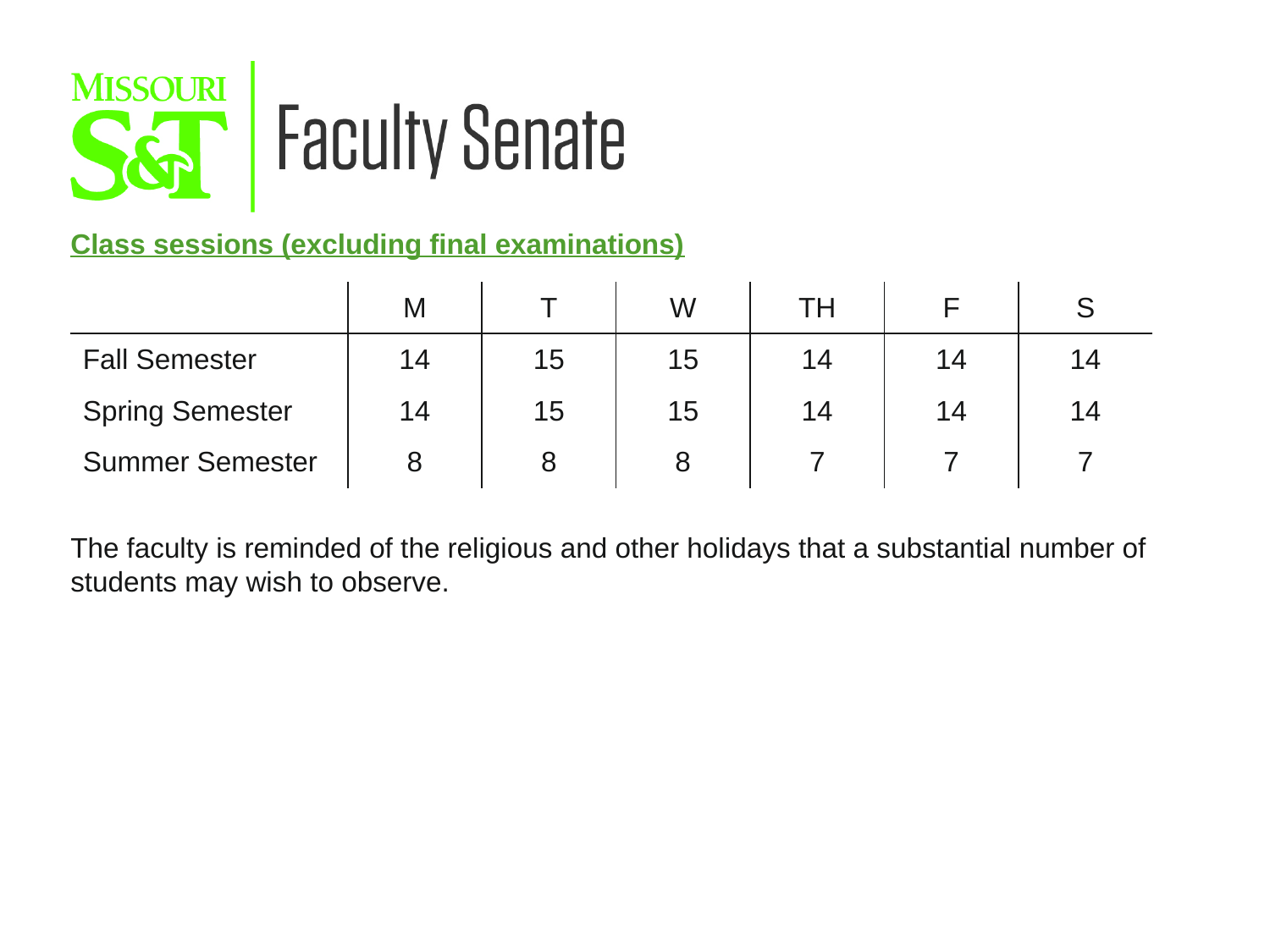

Class sessions (excluding final examinations)

The faculty is reminded of the religious and other holidays that a substantial number of  students may wish to observe.
|  | M | T | W | TH | F | S |
| --- | --- | --- | --- | --- | --- | --- |
| Fall Semester | 14 | 15 | 15 | 14 | 14 | 14 |
| Spring Semester | 14 | 15 | 15 | 14 | 14 | 14 |
| Summer Semester | 8 | 8 | 8 | 7 | 7 | 7 |